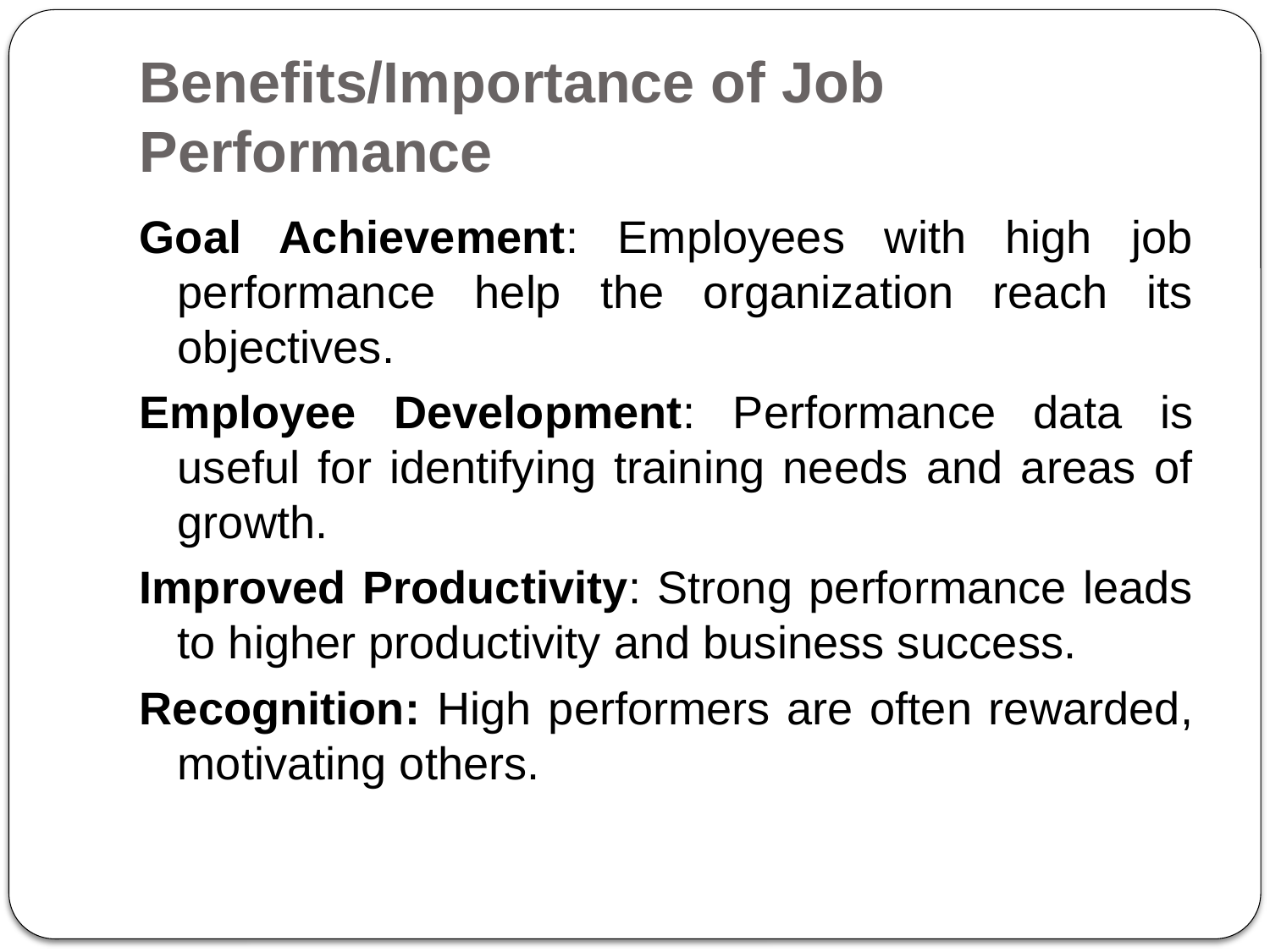

# Benefits/Importance of Job Performance
Goal Achievement: Employees with high job performance help the organization reach its objectives.
Employee Development: Performance data is useful for identifying training needs and areas of growth.
Improved Productivity: Strong performance leads to higher productivity and business success.
Recognition: High performers are often rewarded, motivating others.